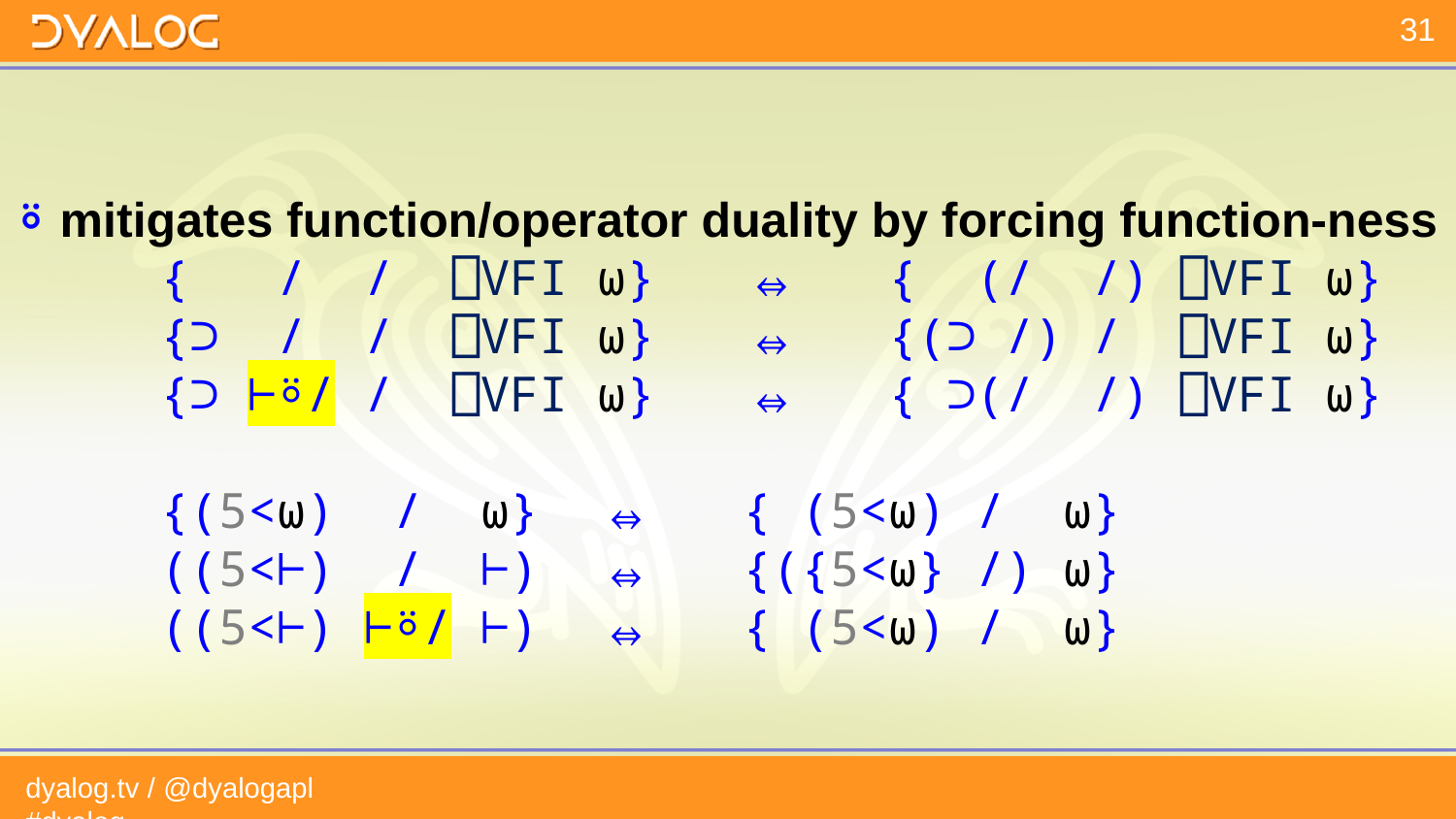

⍤ mitigates function/operator duality by forcing function-ness
	{   /  /  ⎕VFI ⍵}	⇔	{  (/  /) ⎕VFI ⍵}
	{⊃  /  /  ⎕VFI ⍵}	⇔	{(⊃ /) /  ⎕VFI ⍵}
	{⊃ ⊢⍤/ /  ⎕VFI ⍵}	⇔	{ ⊃(/  /) ⎕VFI ⍵}

	{(5<⍵)  /  ⍵} 	⇔	{ (5<⍵) /  ⍵}
	((5<⊢)  /  ⊢)	⇔	{({5<⍵} /) ⍵}
	((5<⊢) ⊢⍤/ ⊢)	⇔	{ (5<⍵) /  ⍵}